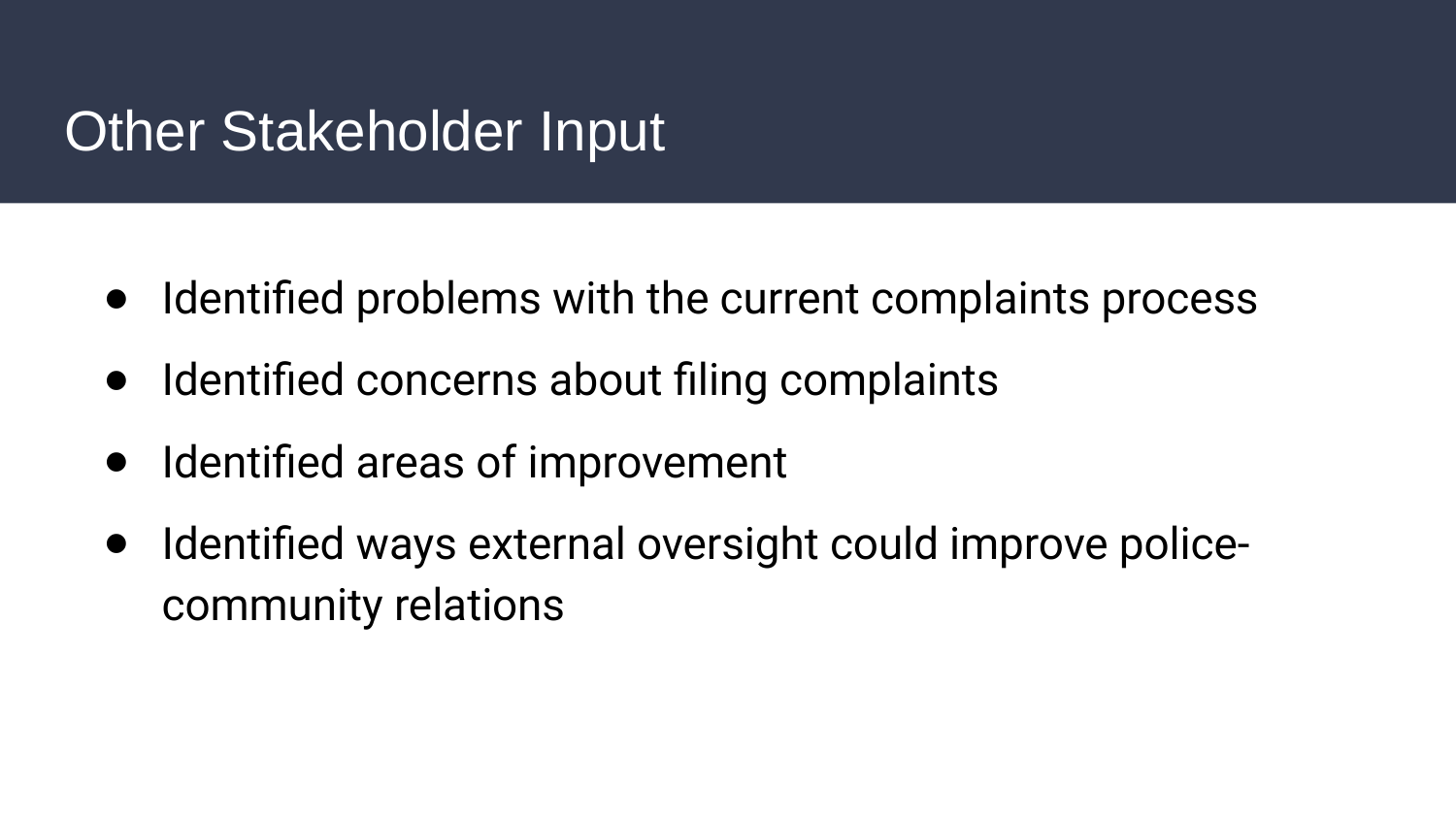

# Other Stakeholder Input
Identified problems with the current complaints process
Identified concerns about filing complaints
Identified areas of improvement
Identified ways external oversight could improve police-community relations